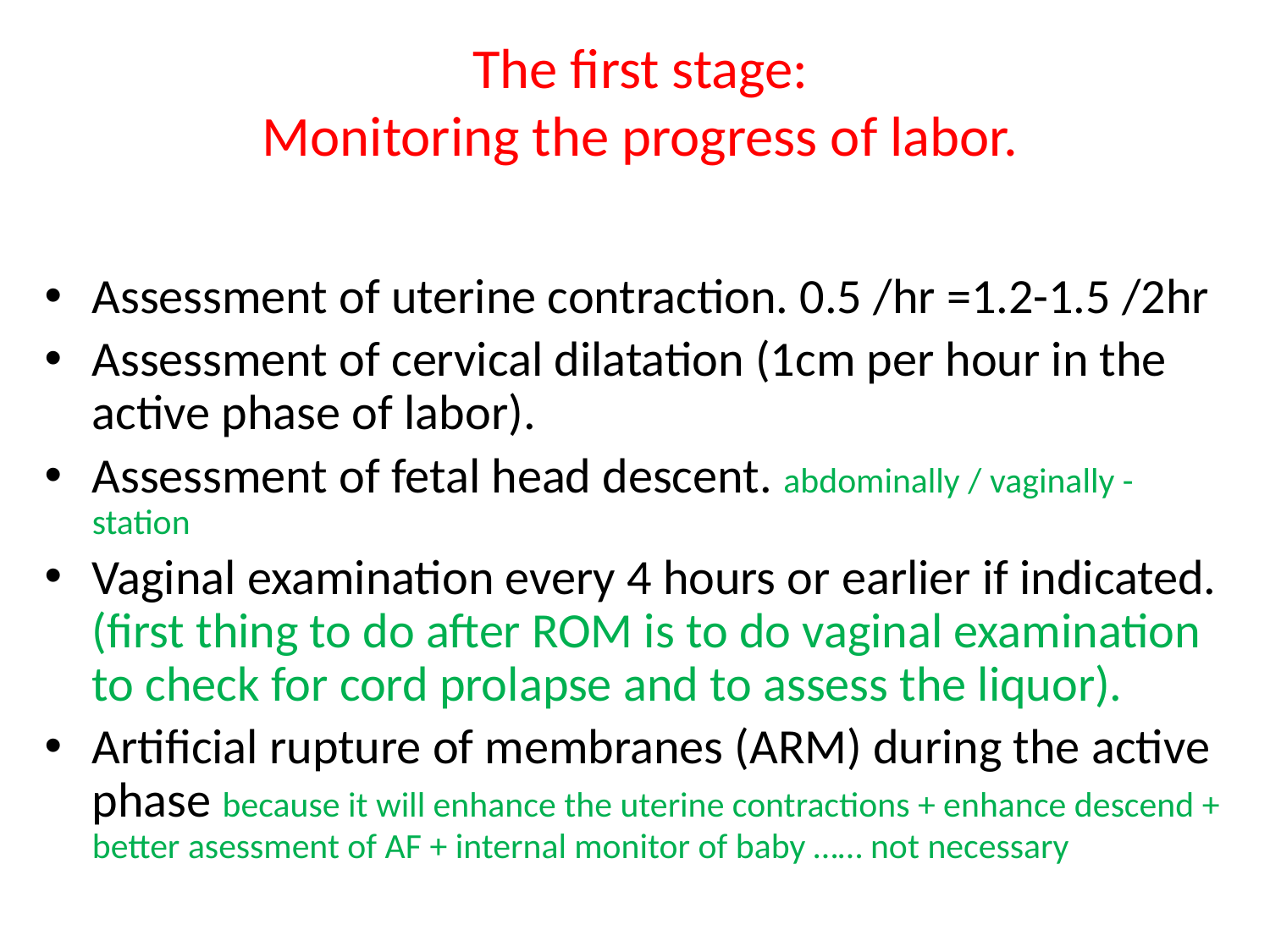

# The first stage: Monitoring the progress of labor.
Assessment of uterine contraction. 0.5 /hr =1.2-1.5 /2hr
Assessment of cervical dilatation (1cm per hour in the active phase of labor).
Assessment of fetal head descent. abdominally / vaginally -station
Vaginal examination every 4 hours or earlier if indicated. (first thing to do after ROM is to do vaginal examination to check for cord prolapse and to assess the liquor).
Artificial rupture of membranes (ARM) during the active phase because it will enhance the uterine contractions + enhance descend + better asessment of AF + internal monitor of baby …… not necessary